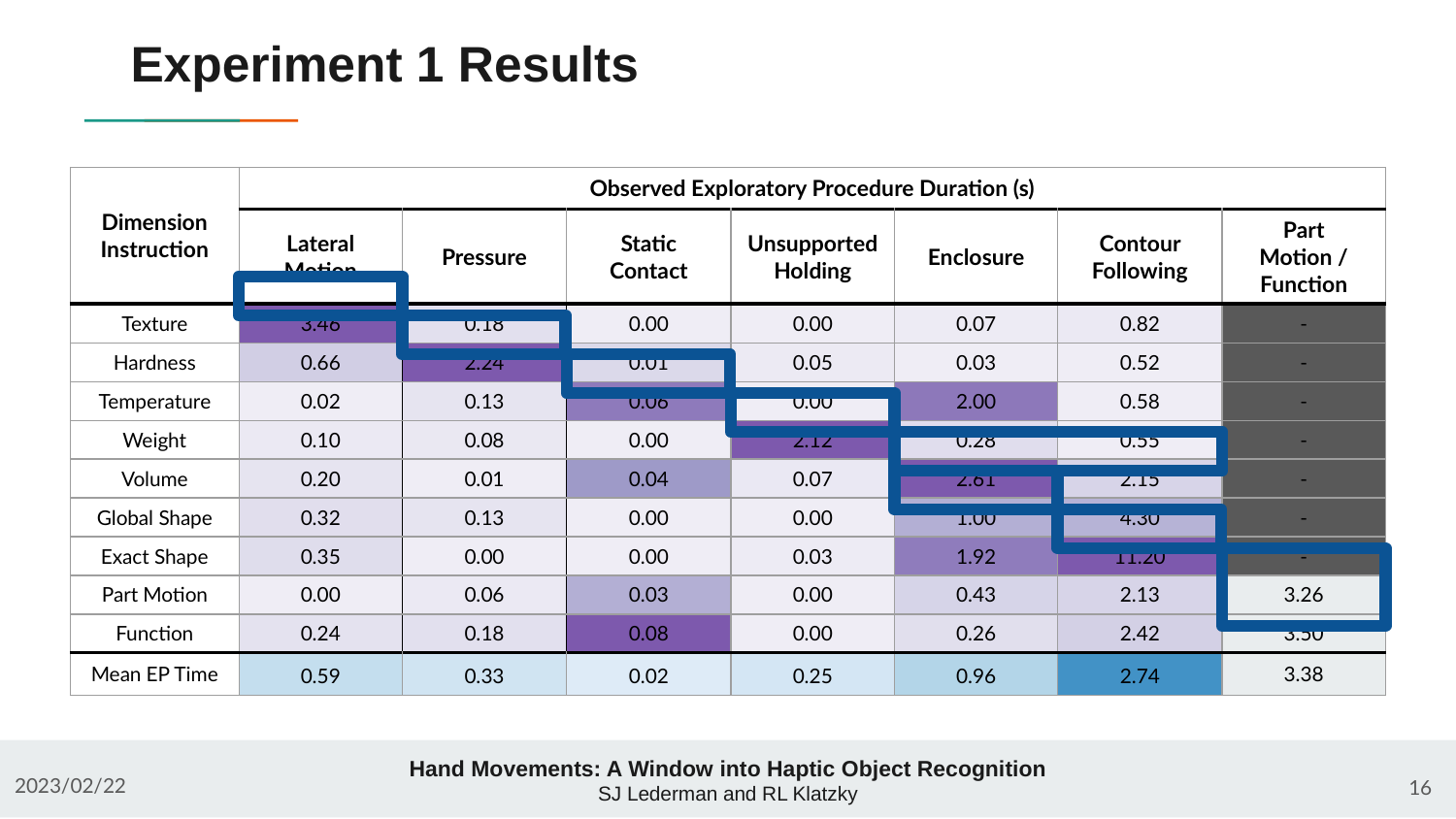

# Experiment 1 Results
| Dimension Instruction | Observed Exploratory Procedure Duration (s) |  |  |  |  |  |  |
| --- | --- | --- | --- | --- | --- | --- | --- |
|  | Lateral Motion | Pressure | Static Contact | Unsupported Holding | Enclosure | Contour Following | Part Motion / Function |
| Texture | 3.46 | 0.18 | 0.00 | 0.00 | 0.07 | 0.82 | - |
| Hardness | 0.66 | 2.24 | 0.01 | 0.05 | 0.03 | 0.52 | - |
| Temperature | 0.02 | 0.13 | 0.06 | 0.00 | 2.00 | 0.58 | - |
| Weight | 0.10 | 0.08 | 0.00 | 2.12 | 0.28 | 0.55 | - |
| Volume | 0.20 | 0.01 | 0.04 | 0.07 | 2.61 | 2.15 | - |
| Global Shape | 0.32 | 0.13 | 0.00 | 0.00 | 1.00 | 4.30 | - |
| Exact Shape | 0.35 | 0.00 | 0.00 | 0.03 | 1.92 | 11.20 | - |
| Part Motion | 0.00 | 0.06 | 0.03 | 0.00 | 0.43 | 2.13 | 3.26 |
| Function | 0.24 | 0.18 | 0.08 | 0.00 | 0.26 | 2.42 | 3.50 |
| Mean EP Time | 0.59 | 0.33 | 0.02 | 0.25 | 0.96 | 2.74 | 3.38 |

16